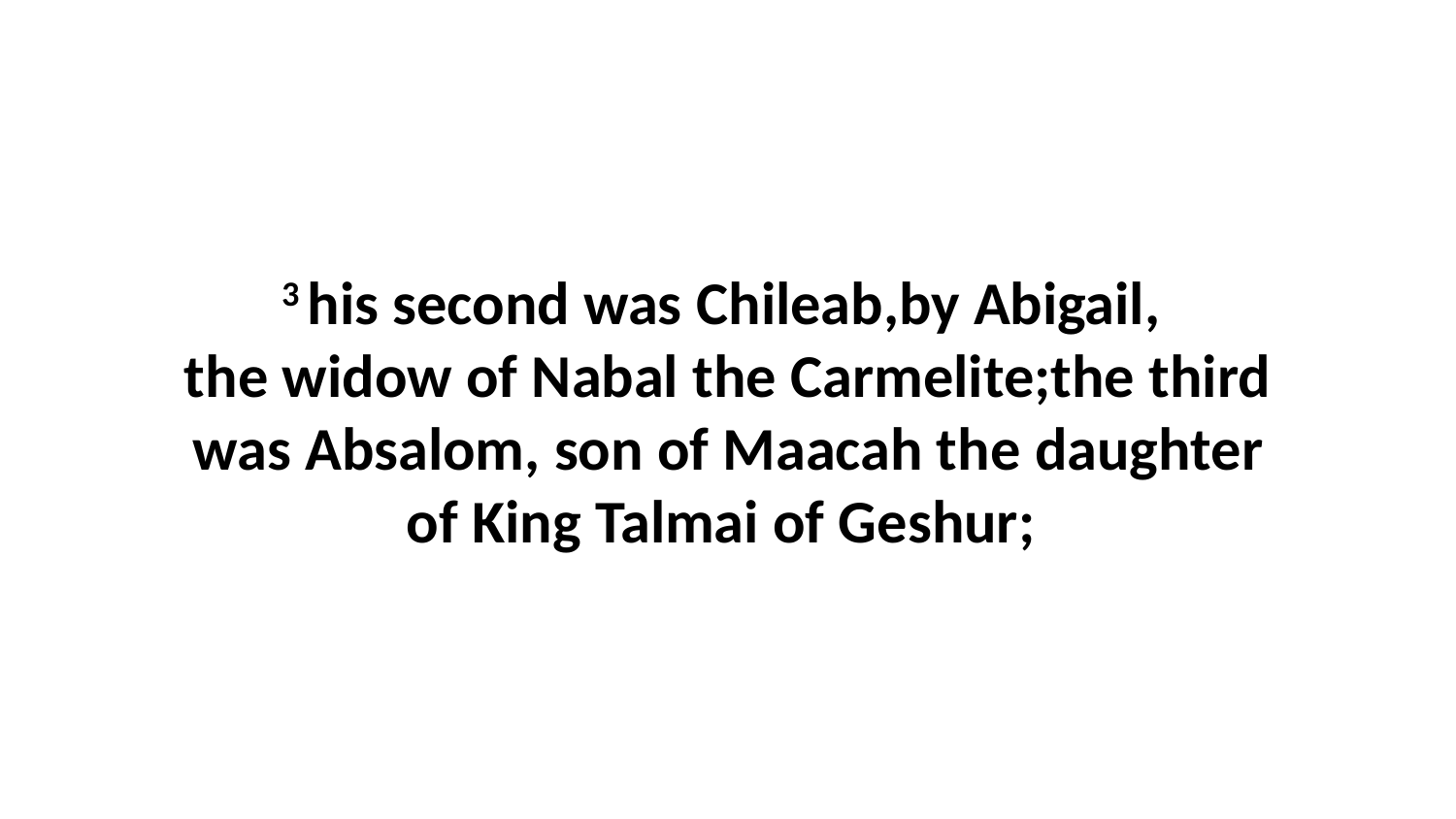

3 his second was Chileab,by Abigail,  the widow of Nabal the Carmelite;the third was Absalom, son of Maacah the daughter of King Talmai of Geshur;